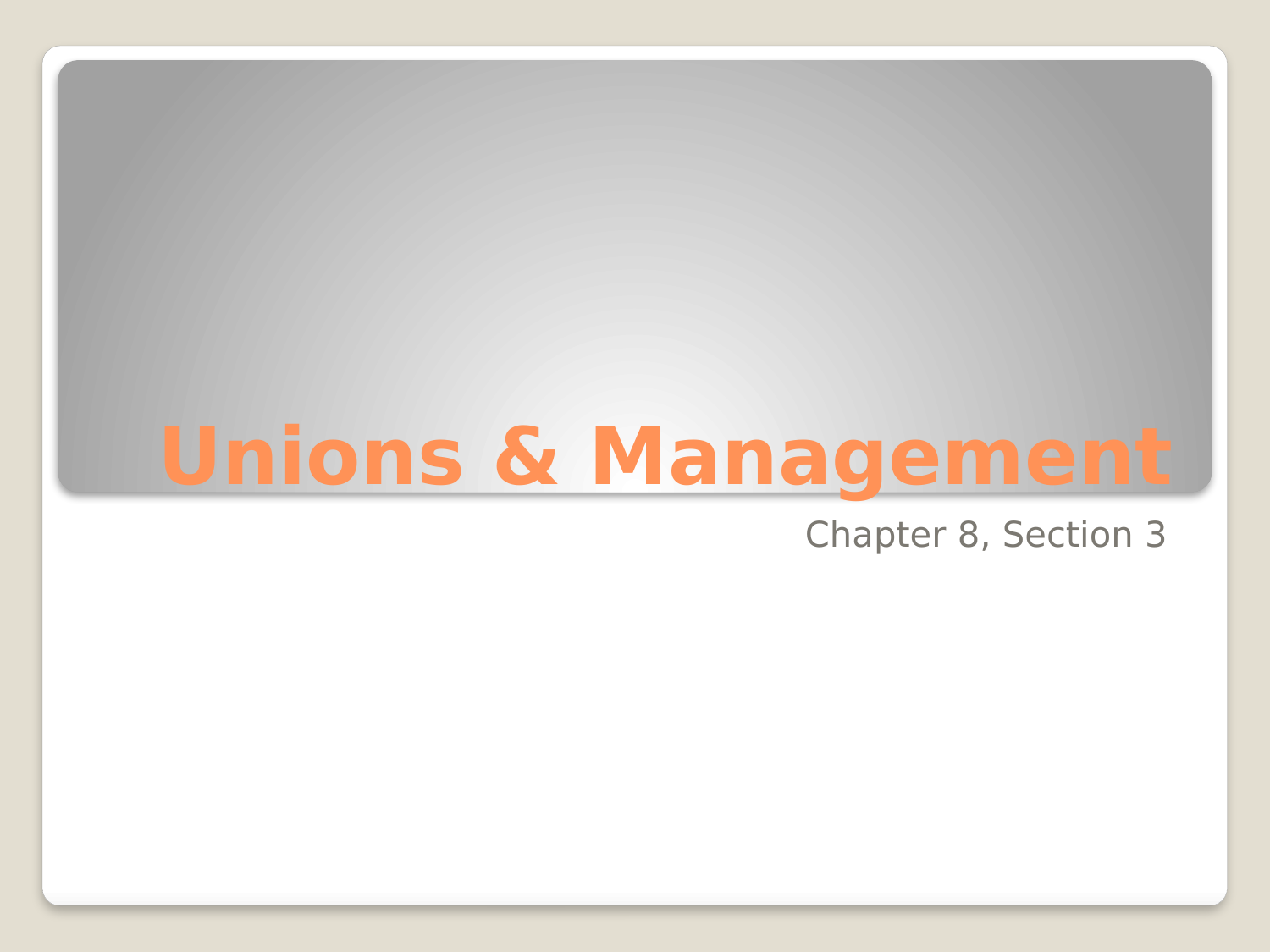

# Unions & Management
Chapter 8, Section 3